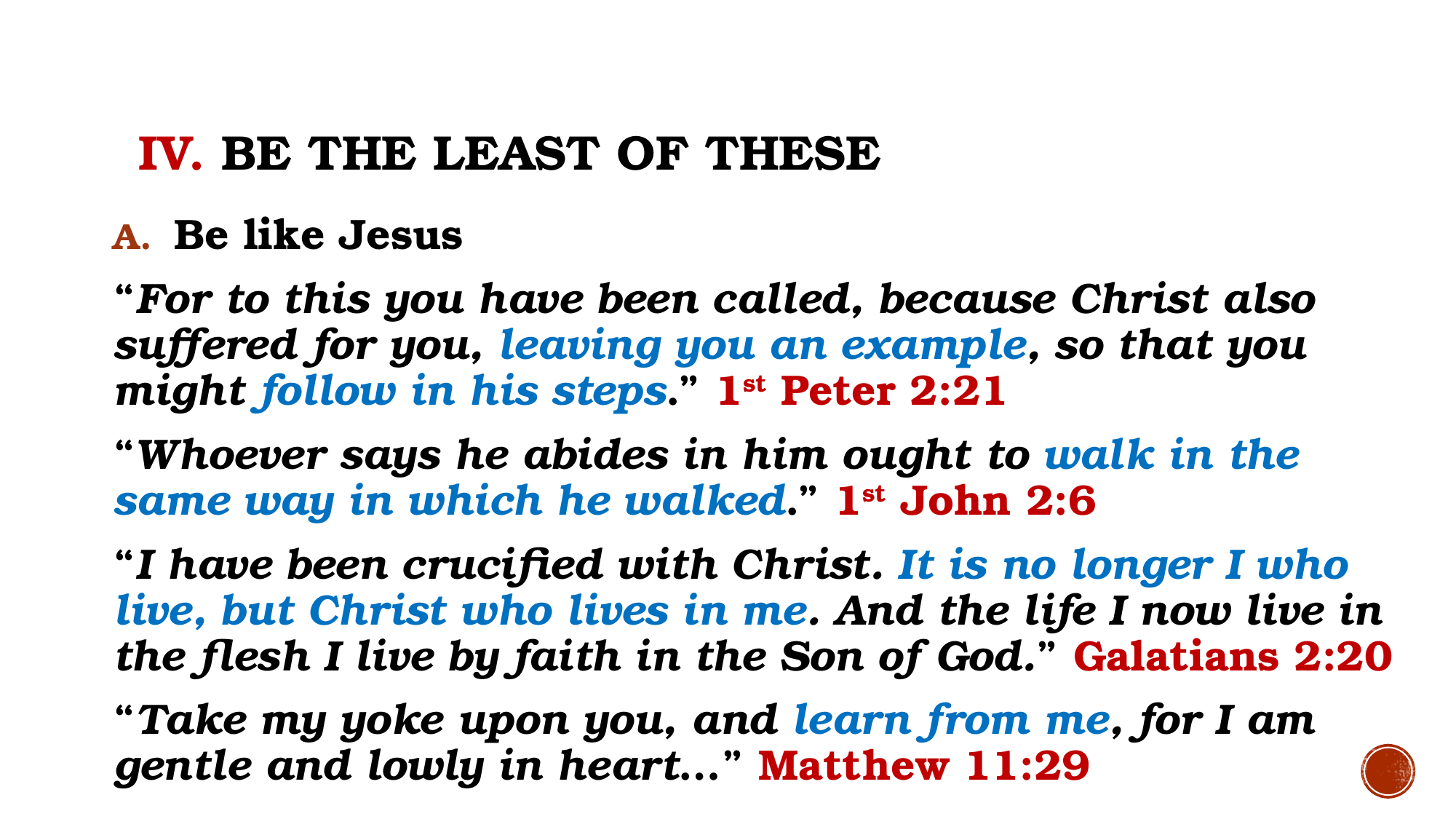

# IV. Be The least of these
Be like Jesus
“For to this you have been called, because Christ also suffered for you, leaving you an example, so that you might follow in his steps.” 1st Peter 2:21
“Whoever says he abides in him ought to walk in the same way in which he walked.” 1st John 2:6
“I have been crucified with Christ. It is no longer I who live, but Christ who lives in me. And the life I now live in the flesh I live by faith in the Son of God.” Galatians 2:20
“Take my yoke upon you, and learn from me, for I am gentle and lowly in heart…” Matthew 11:29